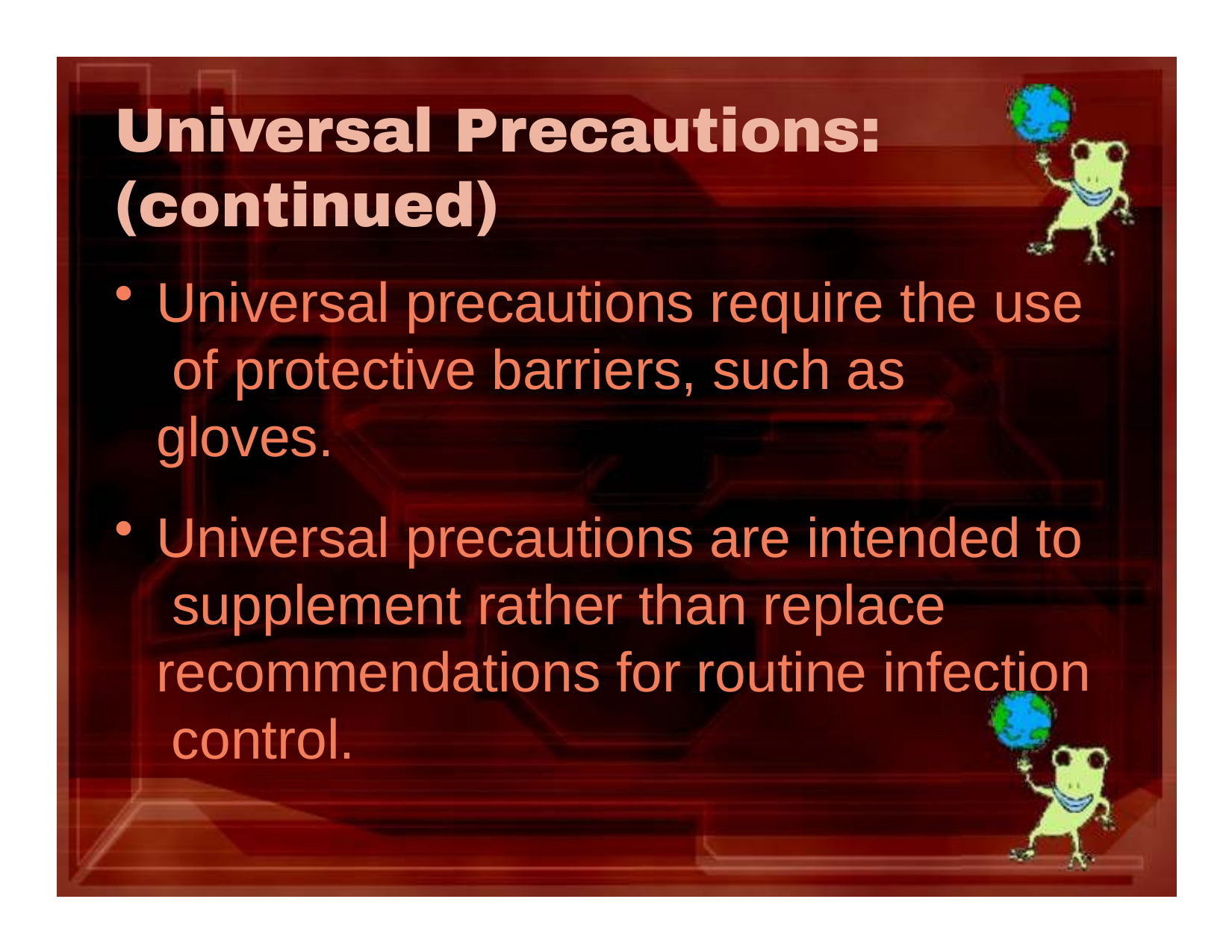

# Universal Precautions:  (continued)

Universal precautions require the use  of protective barriers, such as gloves.
Universal precautions are intended to  supplement rather than replace  recommendations for routine infection  control.